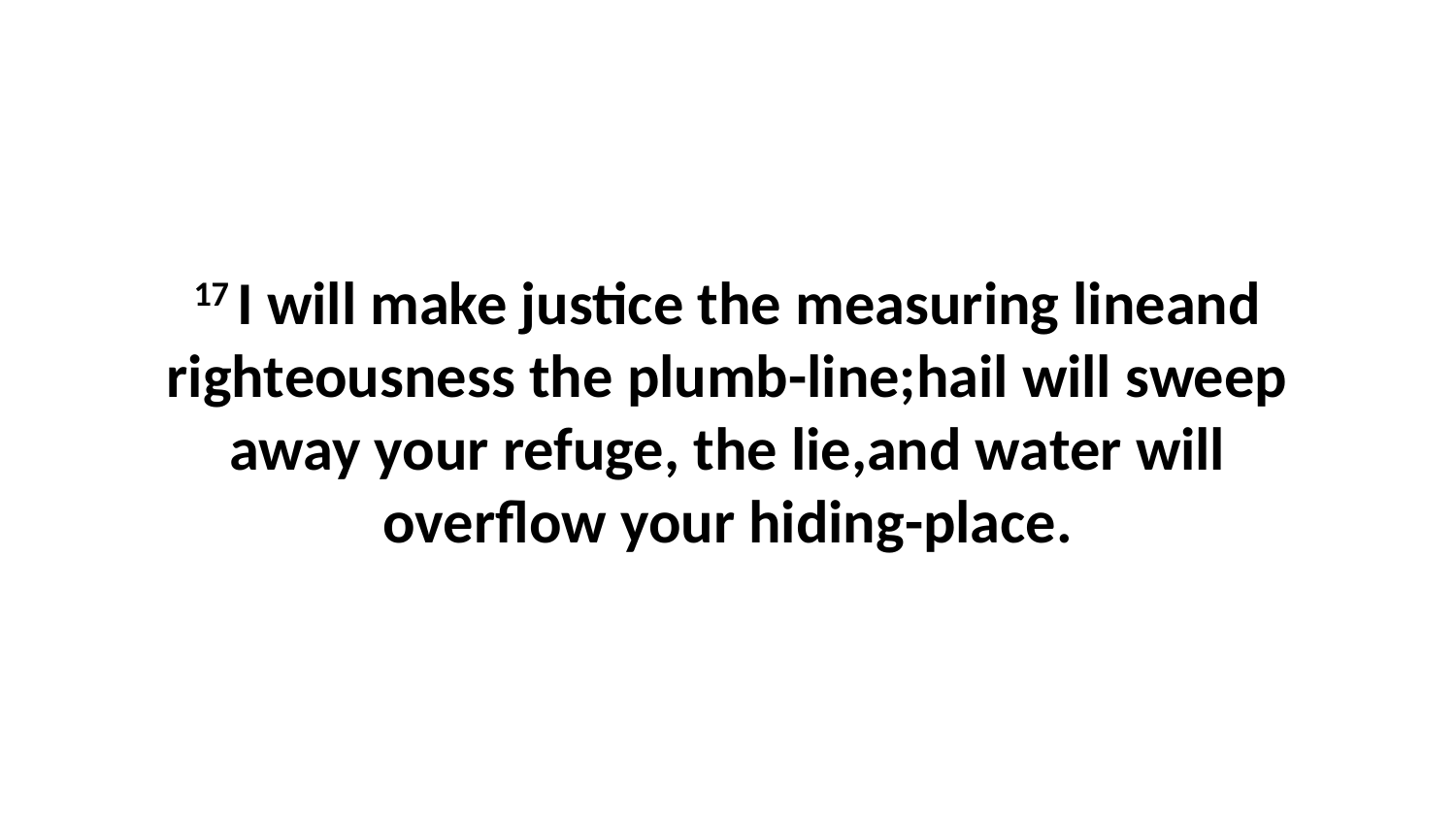

17 I will make justice the measuring lineand righteousness the plumb-line;hail will sweep away your refuge, the lie,and water will overflow your hiding-place.